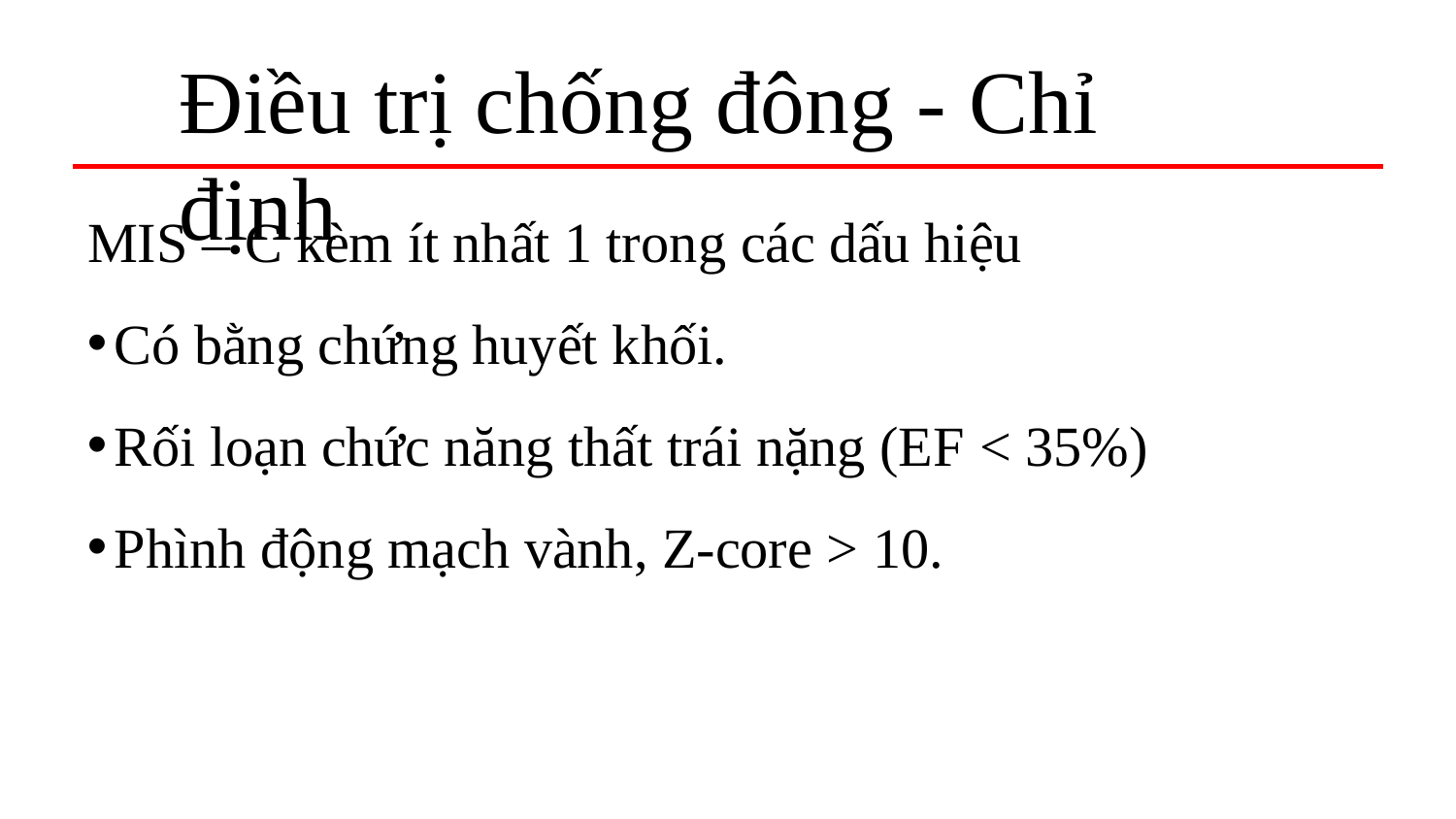

# Điều trị chống đông - Chỉ định

MIS – C kèm ít nhất 1 trong các dấu hiệu
Có bằng chứng huyết khối.
Rối loạn chức năng thất trái nặng (EF < 35%)
Phình động mạch vành, Z-core > 10.